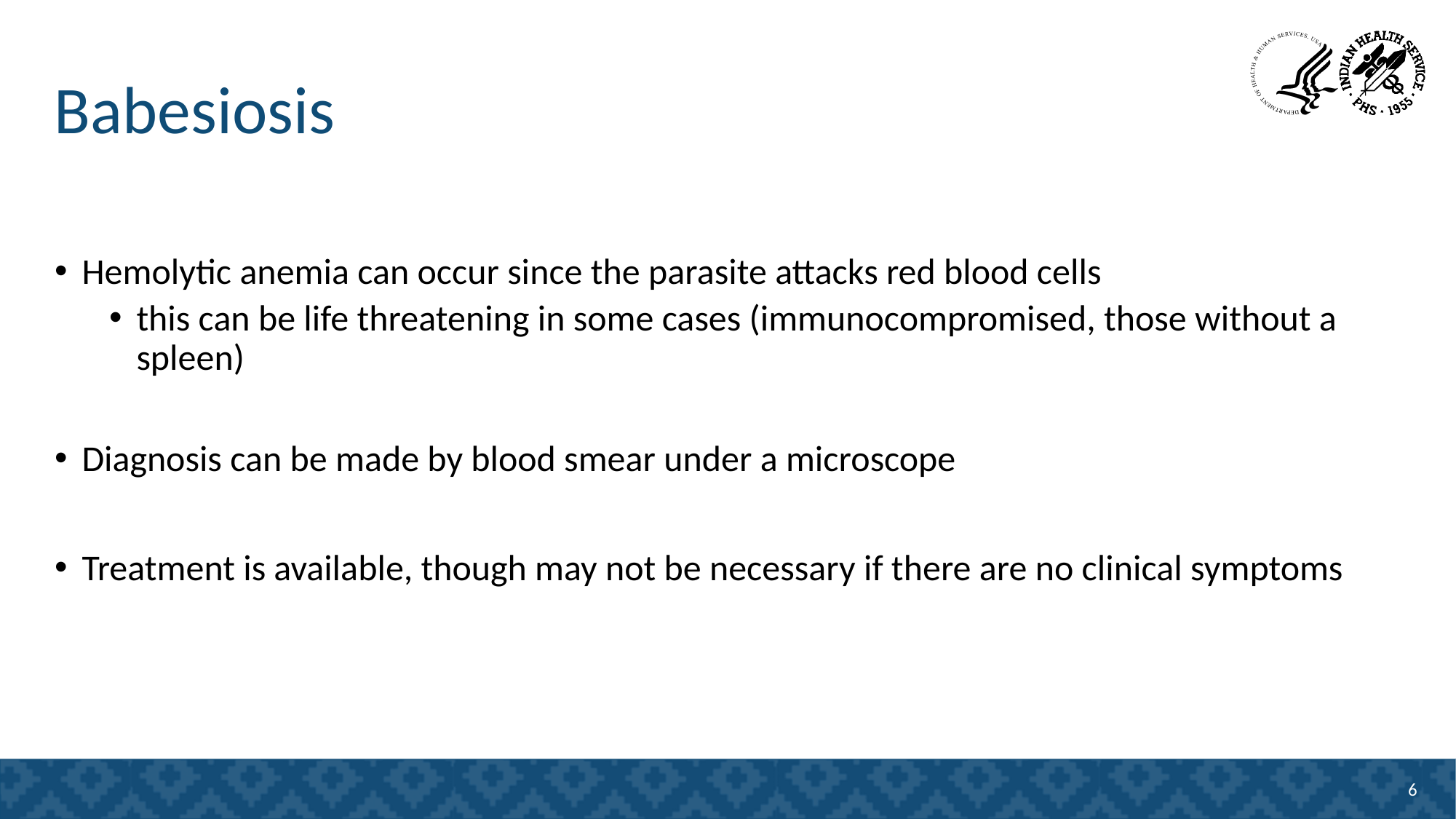

Babesiosis

Hemolytic anemia can occur since the parasite attacks red blood cells
this can be life threatening in some cases (immunocompromised, those without a spleen)

Diagnosis can be made by blood smear under a microscope

Treatment is available, though may not be necessary if there are no clinical symptoms